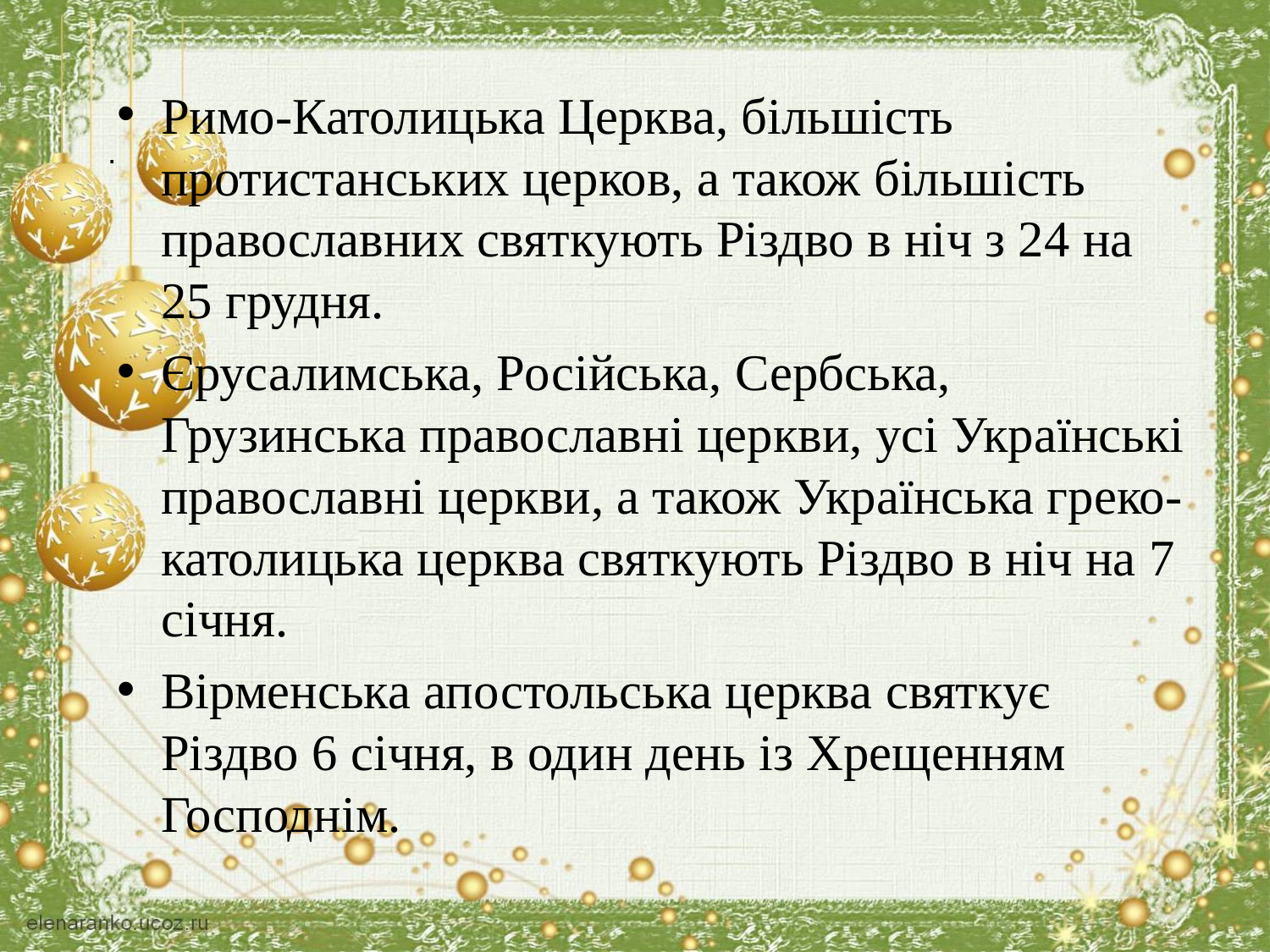

# .
Римо-Католицька Церква, більшість протистанських церков, а також більшість православних святкують Різдво в ніч з 24 на 25 грудня.
Єрусалимська, Російська, Сербська, Грузинська православні церкви, усі Українські православні церкви, а також Українська греко-католицька церква святкують Різдво в ніч на 7 січня.
Вірменська апостольська церква святкує Різдво 6 січня, в один день із Хрещенням Господнім.